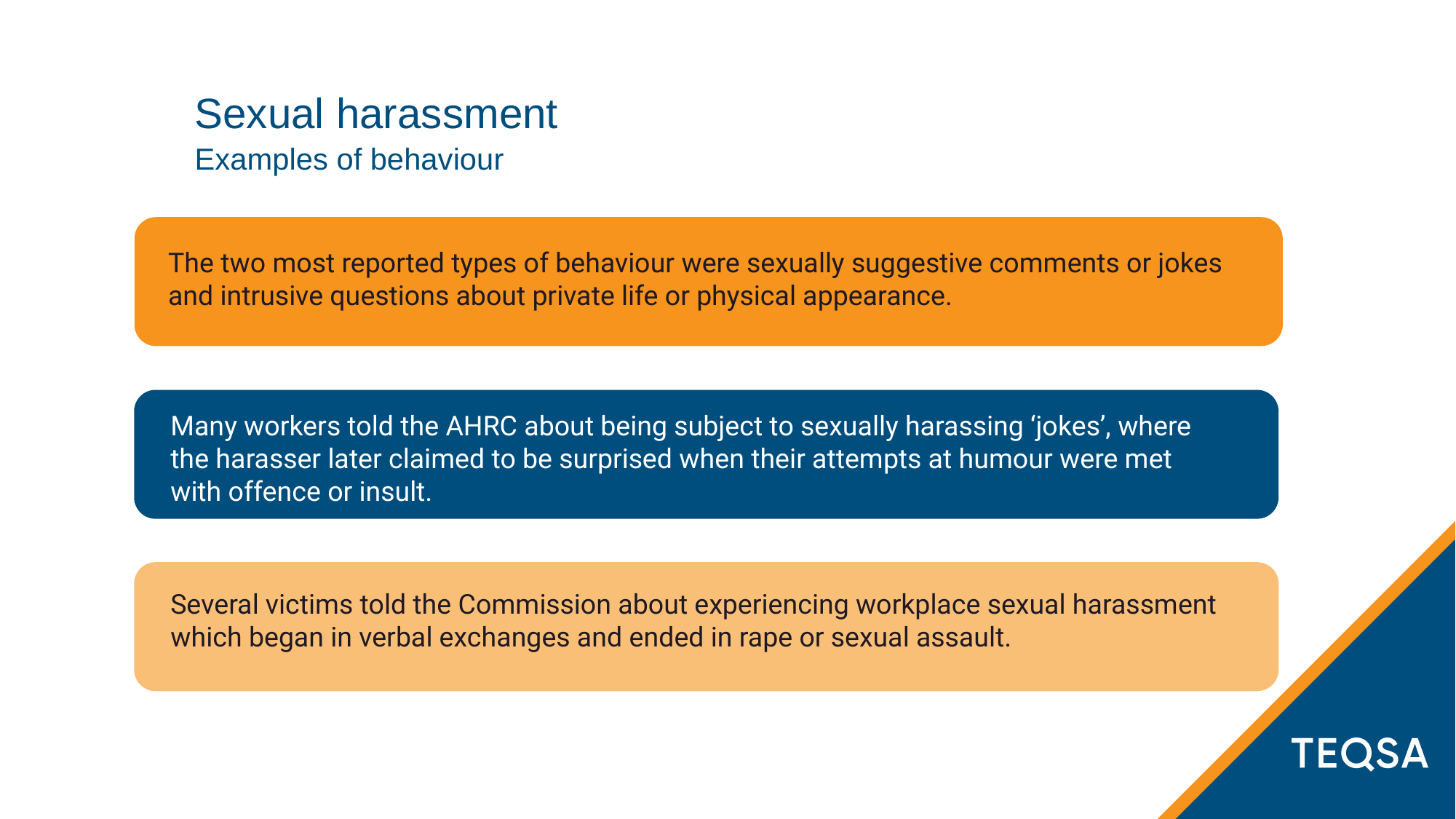

# Sexual harassment
Examples of behaviour

The two most reported types of behaviour were sexually suggestive comments or jokes and intrusive questions about private life or physical appearance.

Many workers told the AHRC about being subject to sexually harassing ‘jokes’, where the harasser later claimed to be surprised when their attempts at humour were met with offence or insult.

Several victims told the Commission about experiencing workplace sexual harassment which began in verbal exchanges and ended in rape or sexual assault.